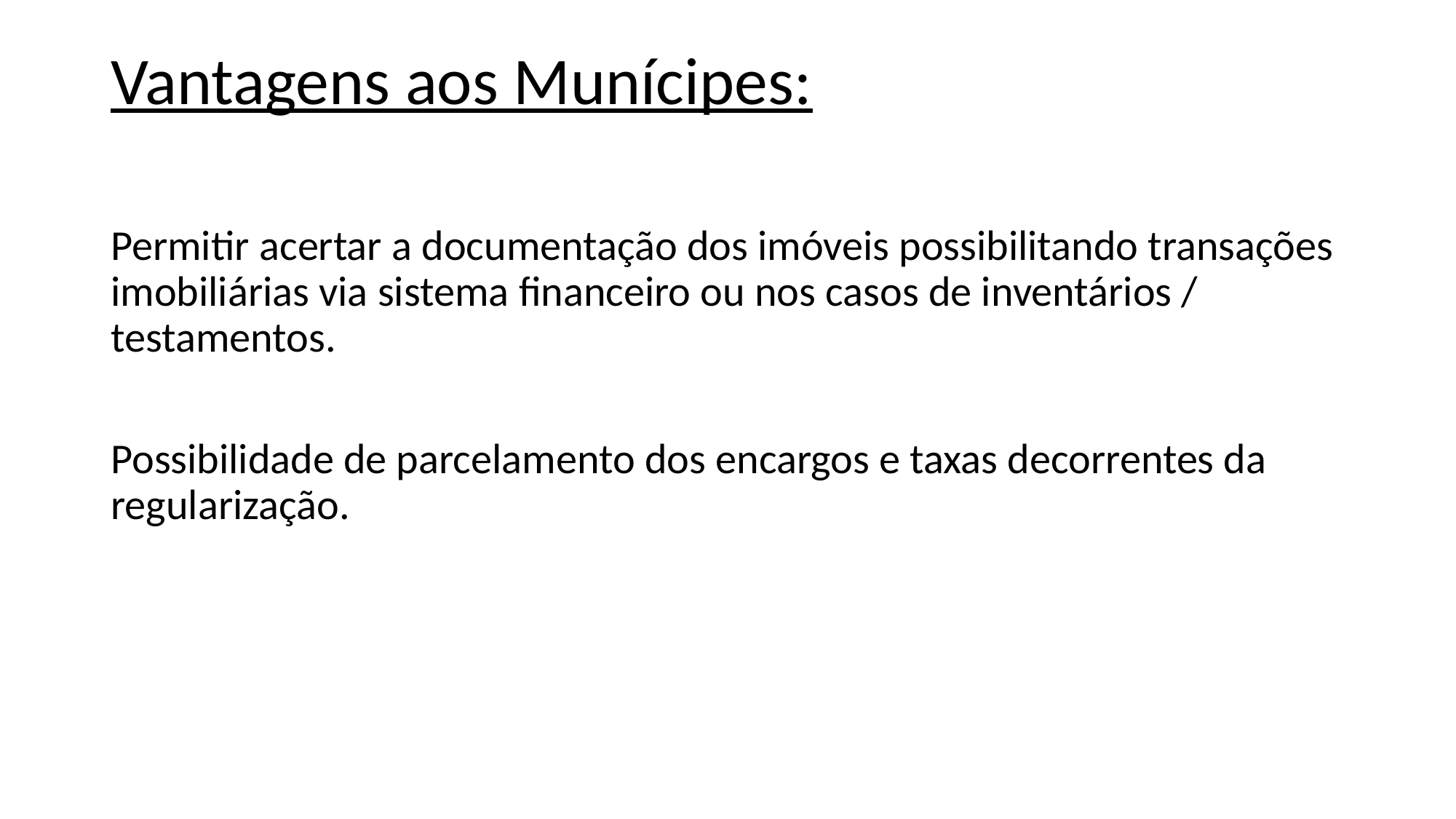

# Vantagens aos Munícipes:
Permitir acertar a documentação dos imóveis possibilitando transações imobiliárias via sistema financeiro ou nos casos de inventários / testamentos.

Possibilidade de parcelamento dos encargos e taxas decorrentes da regularização.